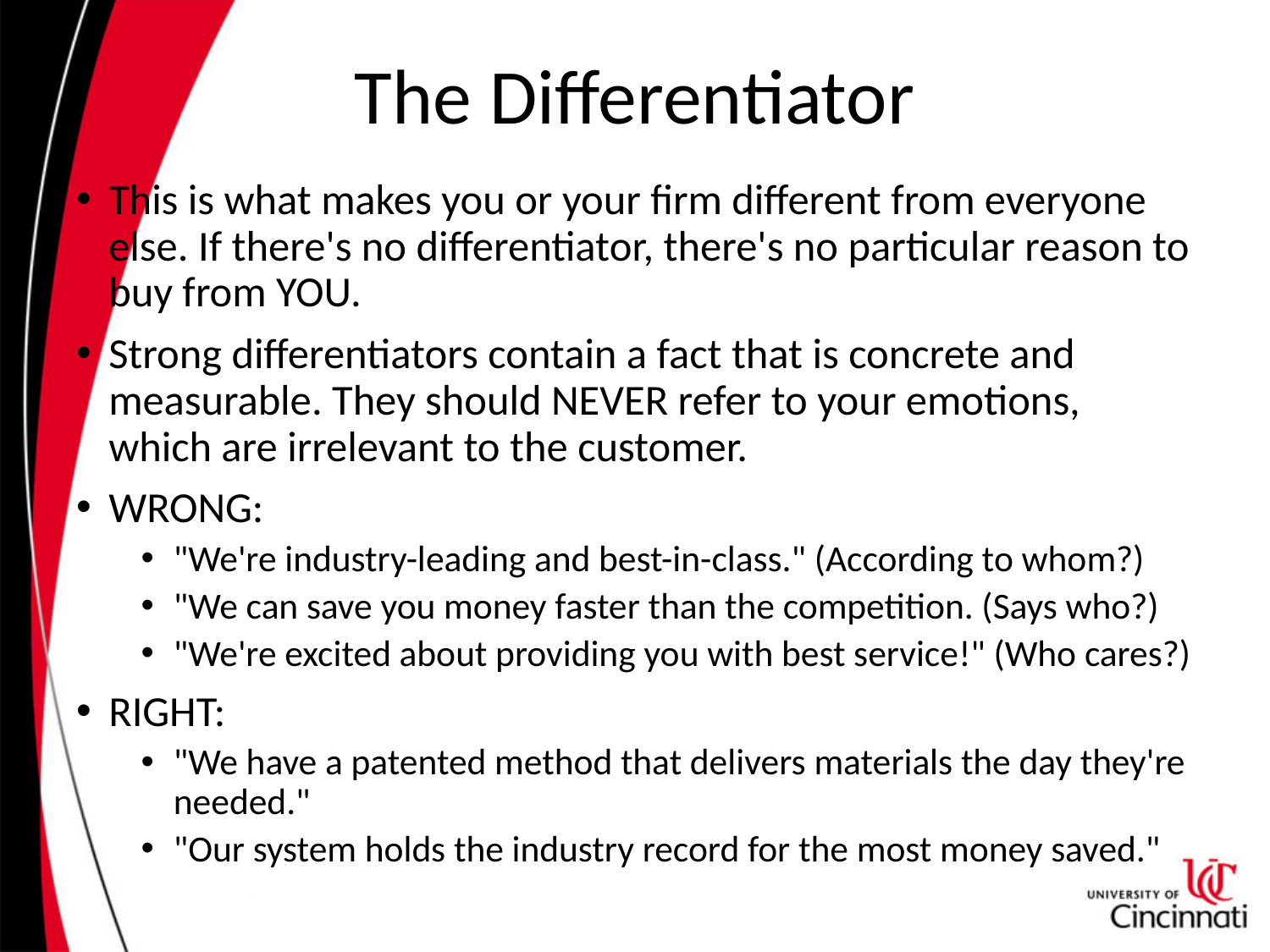

# The Differentiator
This is what makes you or your firm different from everyone else. If there's no differentiator, there's no particular reason to buy from YOU.
Strong differentiators contain a fact that is concrete and measurable. They should NEVER refer to your emotions, which are irrelevant to the customer.
WRONG:
"We're industry-leading and best-in-class." (According to whom?)
"We can save you money faster than the competition. (Says who?)
"We're excited about providing you with best service!" (Who cares?)
RIGHT:
"We have a patented method that delivers materials the day they're needed."
"Our system holds the industry record for the most money saved."